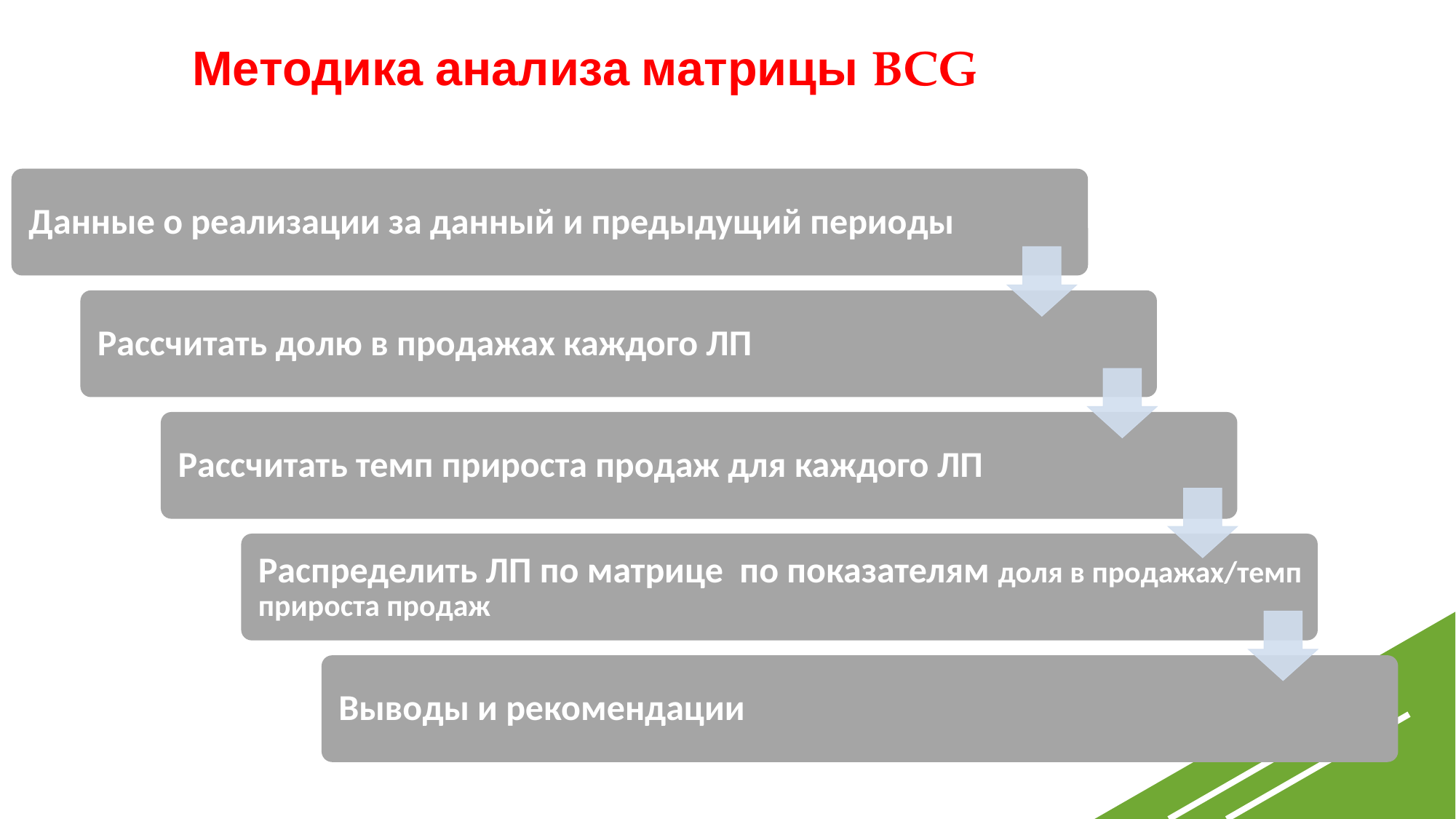

Методика анализа матрицы BCG
Данные о реализации за данный и предыдущий периоды
Рассчитать долю в продажах каждого ЛП
Рассчитать темп прироста продаж для каждого ЛП
Распределить ЛП по матрице  по показателям доля в продажах/темп прироста продаж
Выводы и рекомендации

23